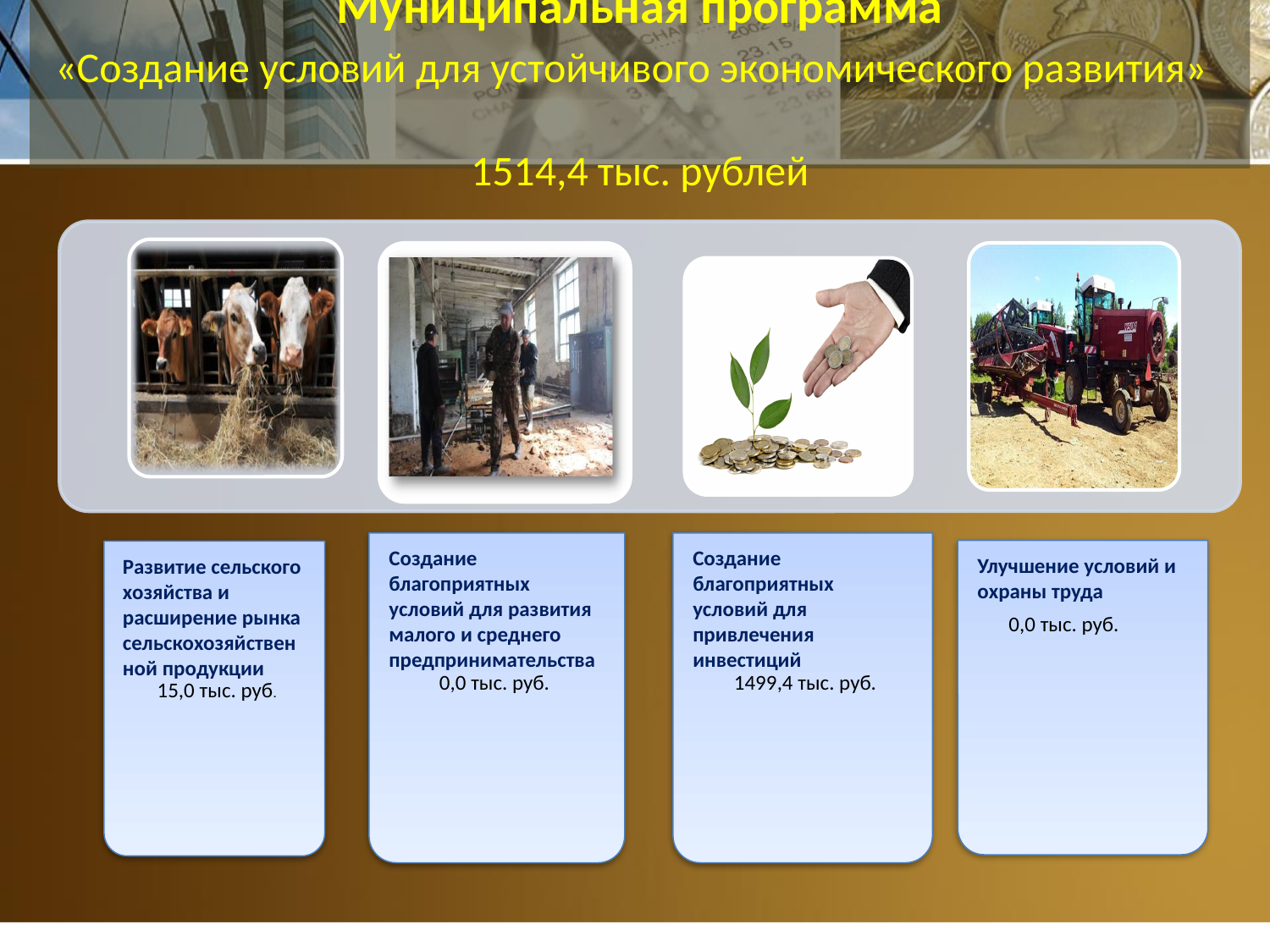

Муниципальная программа
 «Создание условий для устойчивого экономического развития»
1514,4 тыс. рублей
Развитие сельского хозяйства и расширение рынка сельскохозяйственной продукции
 15,0 тыс. руб.
Создание благоприятных условий для развития малого и среднего предпринимательства
0,0 тыс. руб.
Создание благоприятных условий для привлечения инвестиций
 1499,4 тыс. руб.
Улучшение условий и охраны труда
 0,0 тыс. руб.